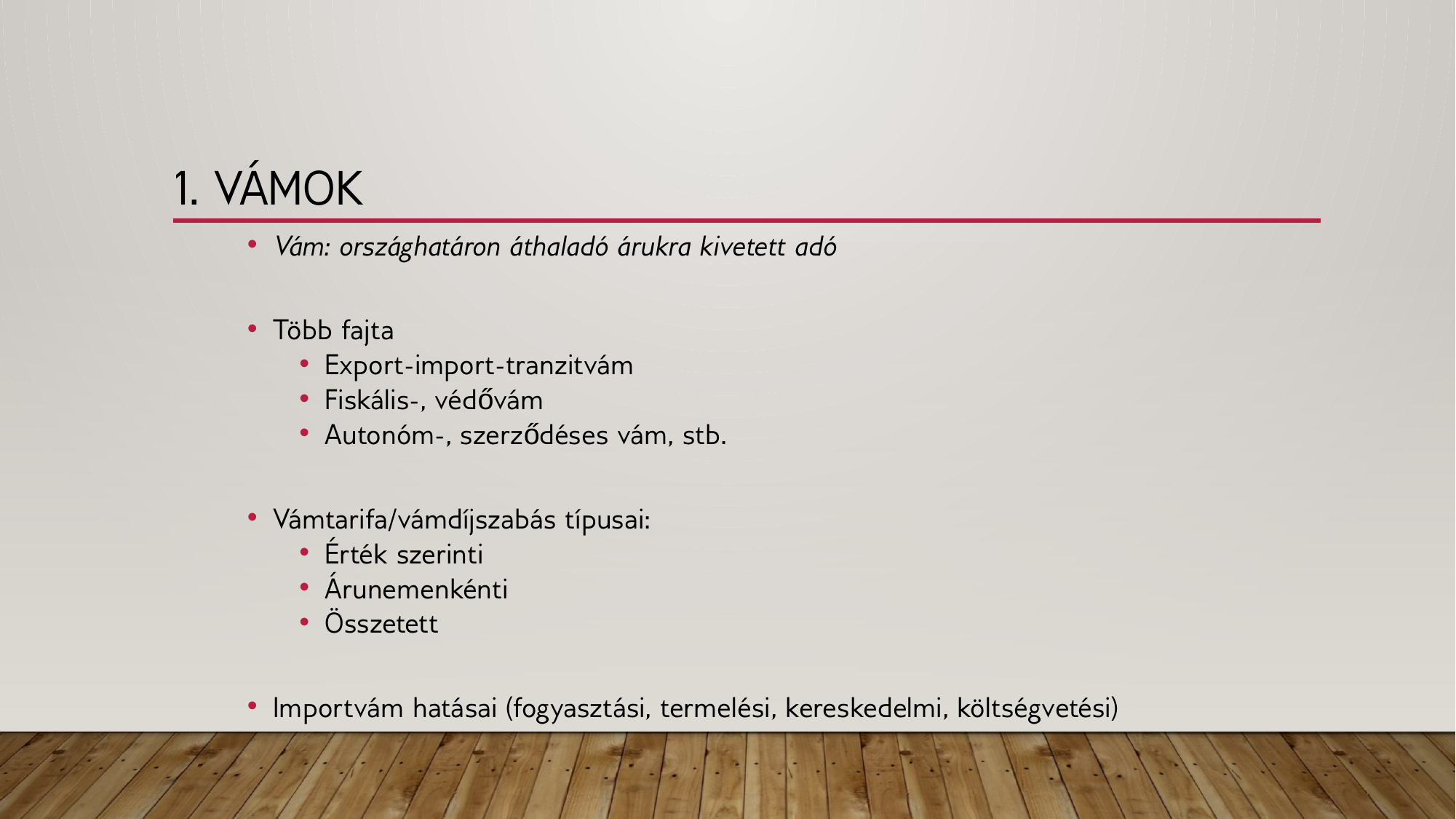

# 1. Vámok
Vám: országhatáron áthaladó árukra kivetett adó

Több fajta
Export-import-tranzitvám
Fiskális-, védővám
Autonóm-, szerződéses vám, stb.

Vámtarifa/vámdíjszabás típusai:
Érték szerinti
Árunemenkénti
Összetett

Importvám hatásai (fogyasztási, termelési, kereskedelmi, költségvetési)